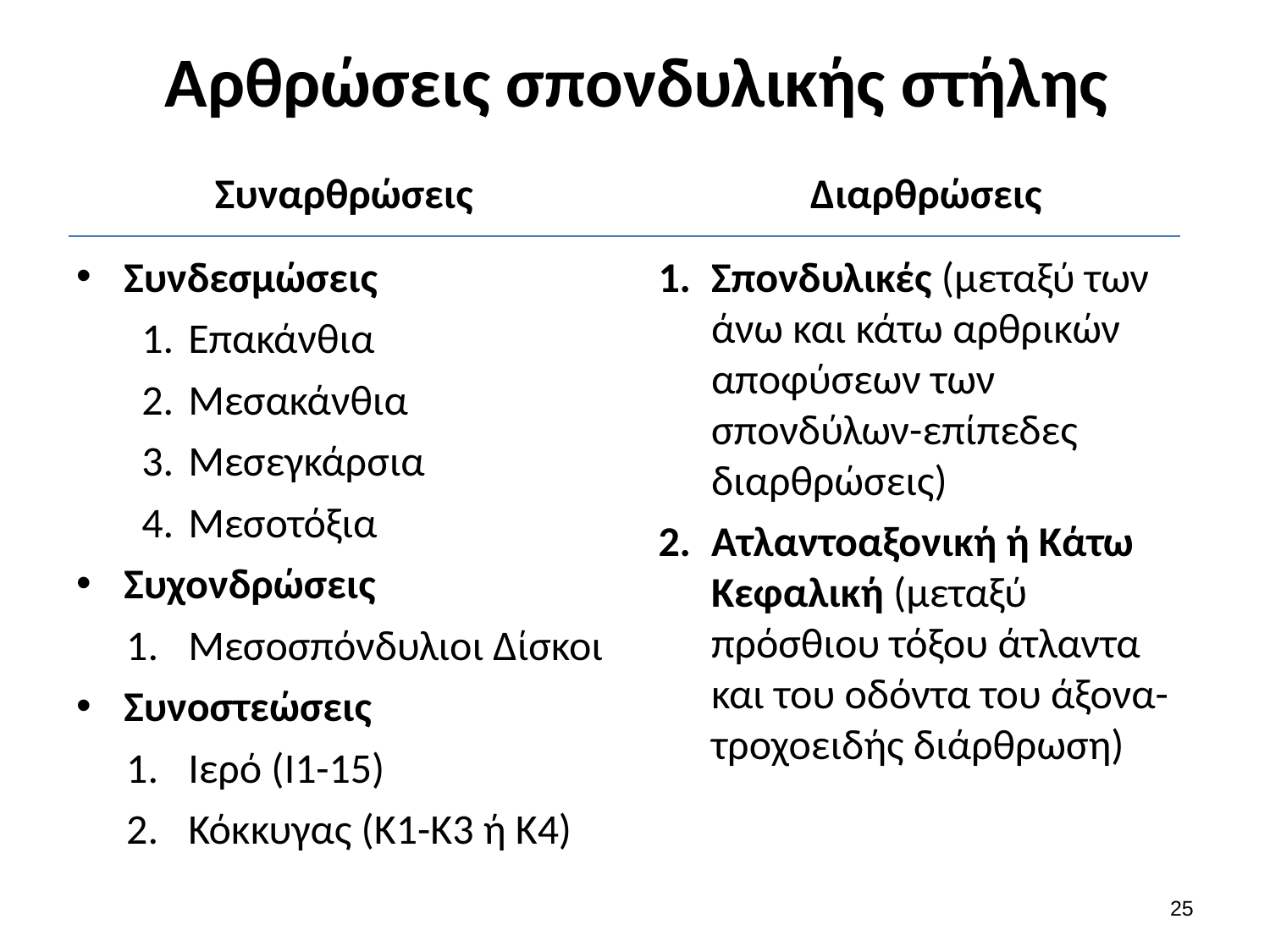

# Αρθρώσεις σπονδυλικής στήλης
Συναρθρώσεις
Συνδεσμώσεις
Επακάνθια
Μεσακάνθια
Μεσεγκάρσια
Μεσοτόξια
Συχονδρώσεις
Μεσοσπόνδυλιοι Δίσκοι
Συνοστεώσεις
Ιερό (Ι1-15)
Κόκκυγας (Κ1-Κ3 ή Κ4)

Διαρθρώσεις
Σπονδυλικές (μεταξύ των άνω και κάτω αρθρικών αποφύσεων των σπονδύλων-επίπεδες διαρθρώσεις)
Ατλαντοαξονική ή Κάτω Κεφαλική (μεταξύ πρόσθιου τόξου άτλαντα και του οδόντα του άξονα-τροχοειδής διάρθρωση)
25